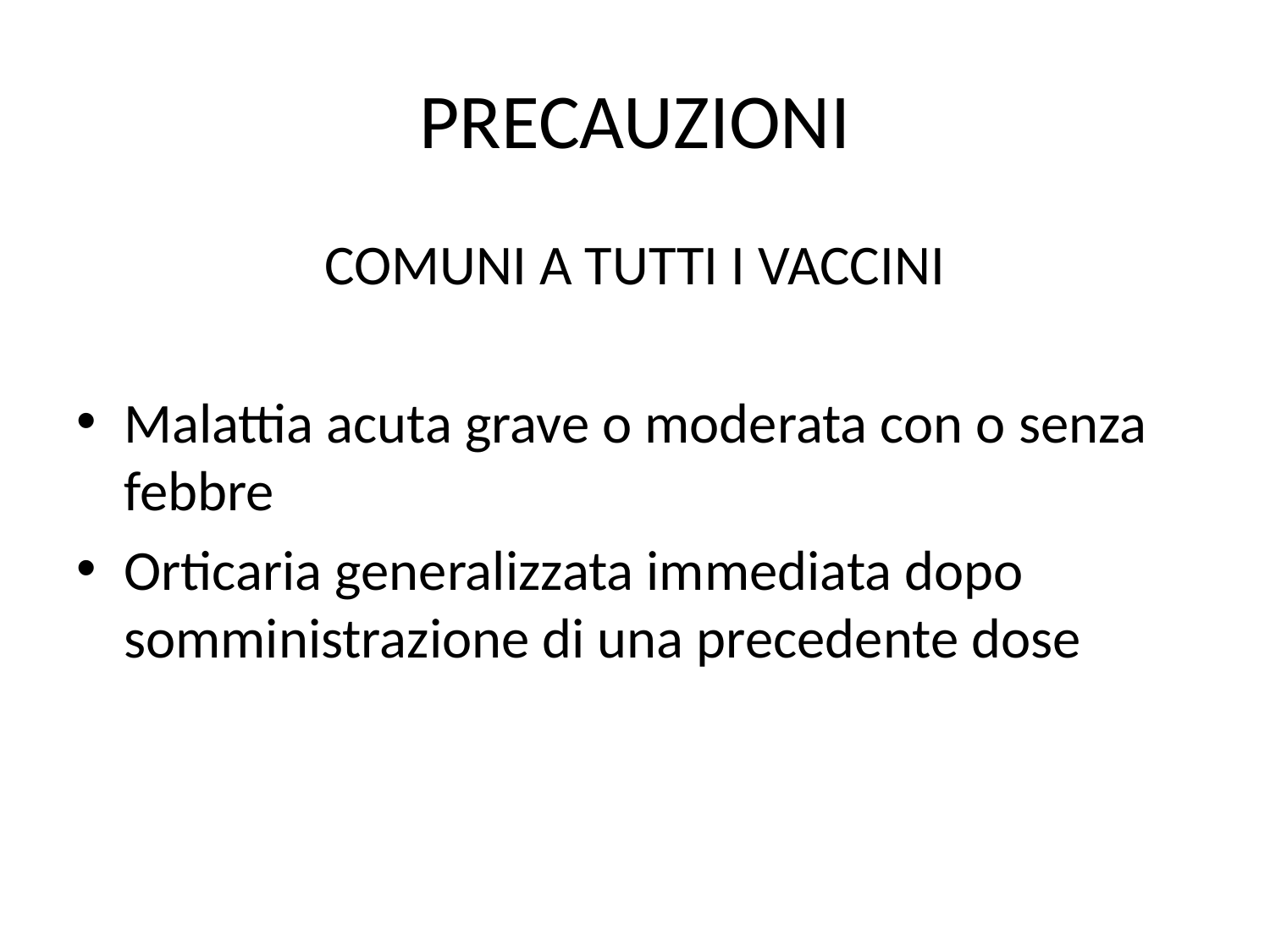

# PRECAUZIONI
COMUNI A TUTTI I VACCINI

Malattia acuta grave o moderata con o senza febbre
Orticaria generalizzata immediata dopo somministrazione di una precedente dose